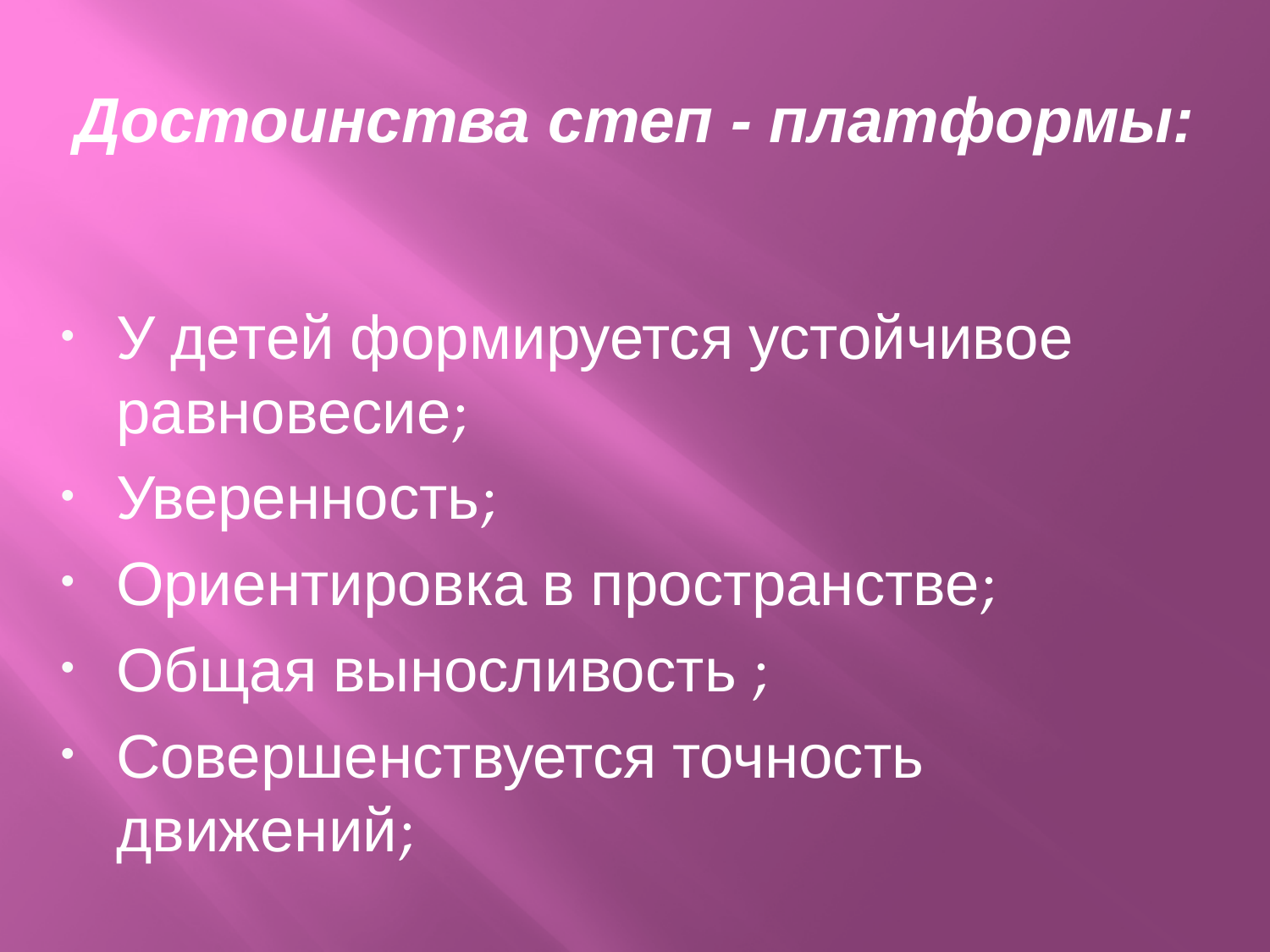

# Достоинства степ - платформы:

У детей формируется устойчивое равновесие;
Уверенность;
Ориентировка в пространстве;
Общая выносливость ;
Совершенствуется точность движений;